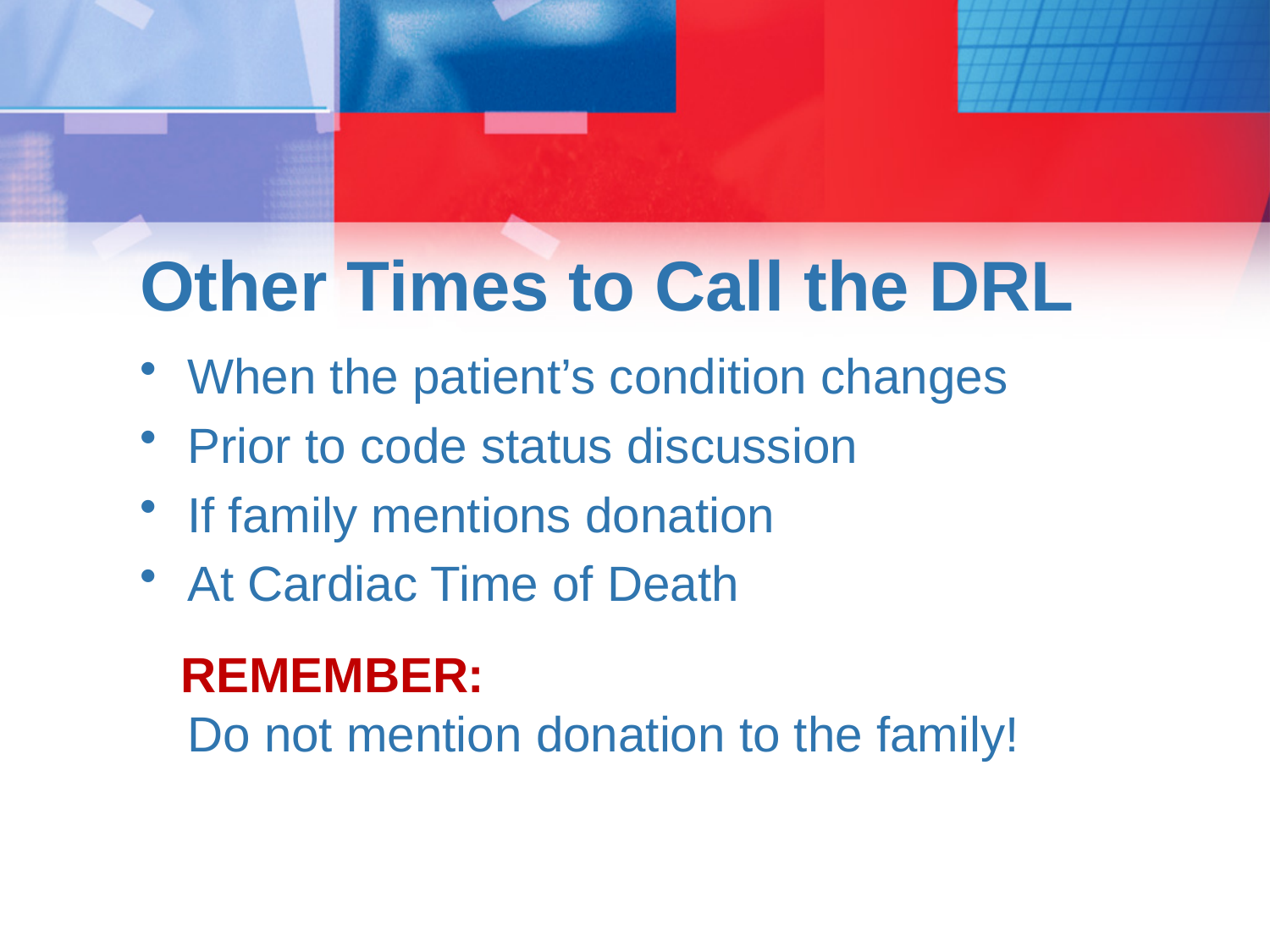

# Other Times to Call the DRL
When the patient’s condition changes
Prior to code status discussion
If family mentions donation
At Cardiac Time of Death
   REMEMBER:
Do not mention donation to the family!